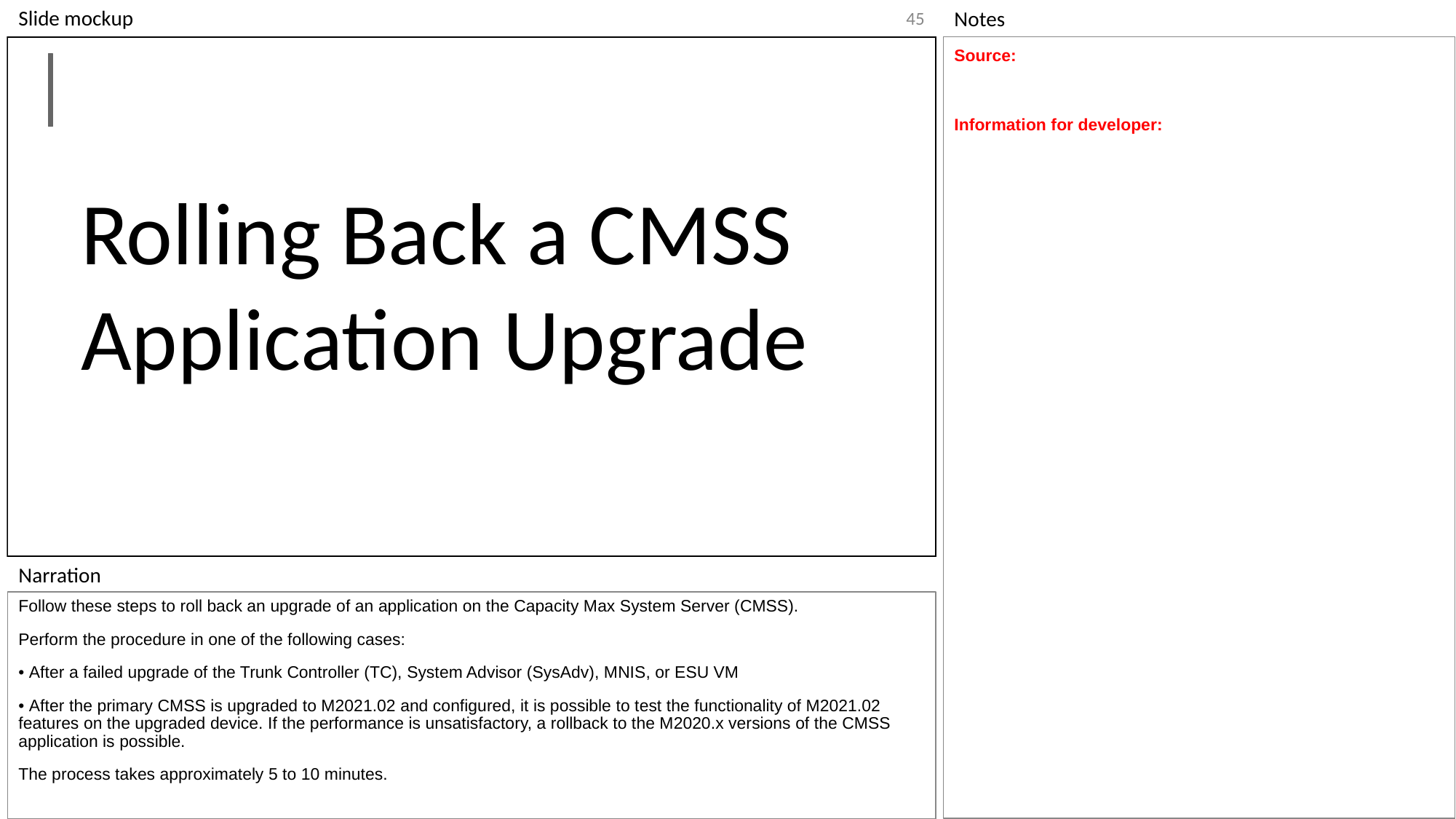

45
Source:

Information for developer:

Rolling Back a CMSS Application Upgrade
Follow these steps to roll back an upgrade of an application on the Capacity Max System Server (CMSS).
Perform the procedure in one of the following cases:
• After a failed upgrade of the Trunk Controller (TC), System Advisor (SysAdv), MNIS, or ESU VM
• After the primary CMSS is upgraded to M2021.02 and configured, it is possible to test the functionality of M2021.02 features on the upgraded device. If the performance is unsatisfactory, a rollback to the M2020.x versions of the CMSS application is possible.
The process takes approximately 5 to 10 minutes.